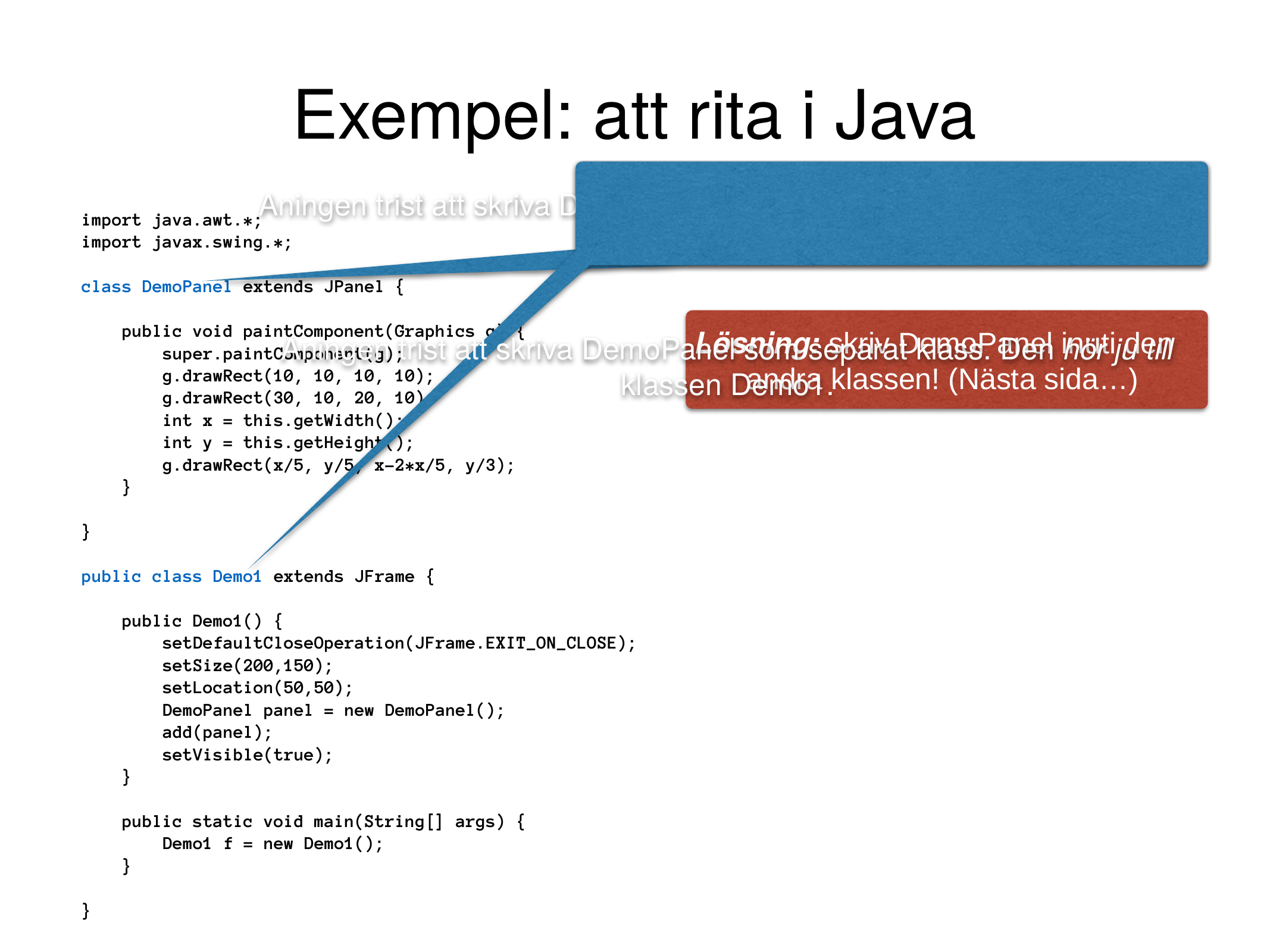

Exempel: att rita i Java
Aningen trist att skriva DemoPanel som separat klass. Den hör ju till klassen Demo1.
Aningen trist att skriva DemoPanel som separat klass. Den hör ju till klassen Demo1.
import java.awt.*;
import javax.swing.*;

class DemoPanel extends JPanel {

    public void paintComponent(Graphics g) {
        super.paintComponent(g);
        g.drawRect(10, 10, 10, 10);
        g.drawRect(30, 10, 20, 10);
        int x = this.getWidth();
        int y = this.getHeight();
        g.drawRect(x/5, y/5, x-2*x/5, y/3);
    }

}

public class Demo1 extends JFrame {

    public Demo1() {
        setDefaultCloseOperation(JFrame.EXIT_ON_CLOSE);
        setSize(200,150);
        setLocation(50,50);
        DemoPanel panel = new DemoPanel();
        add(panel);
        setVisible(true);
    }

    public static void main(String[] args) {
        Demo1 f = new Demo1();
    }

}
Lösning: skriv DemoPanel inuti den
andra klassen! (Nästa sida…)